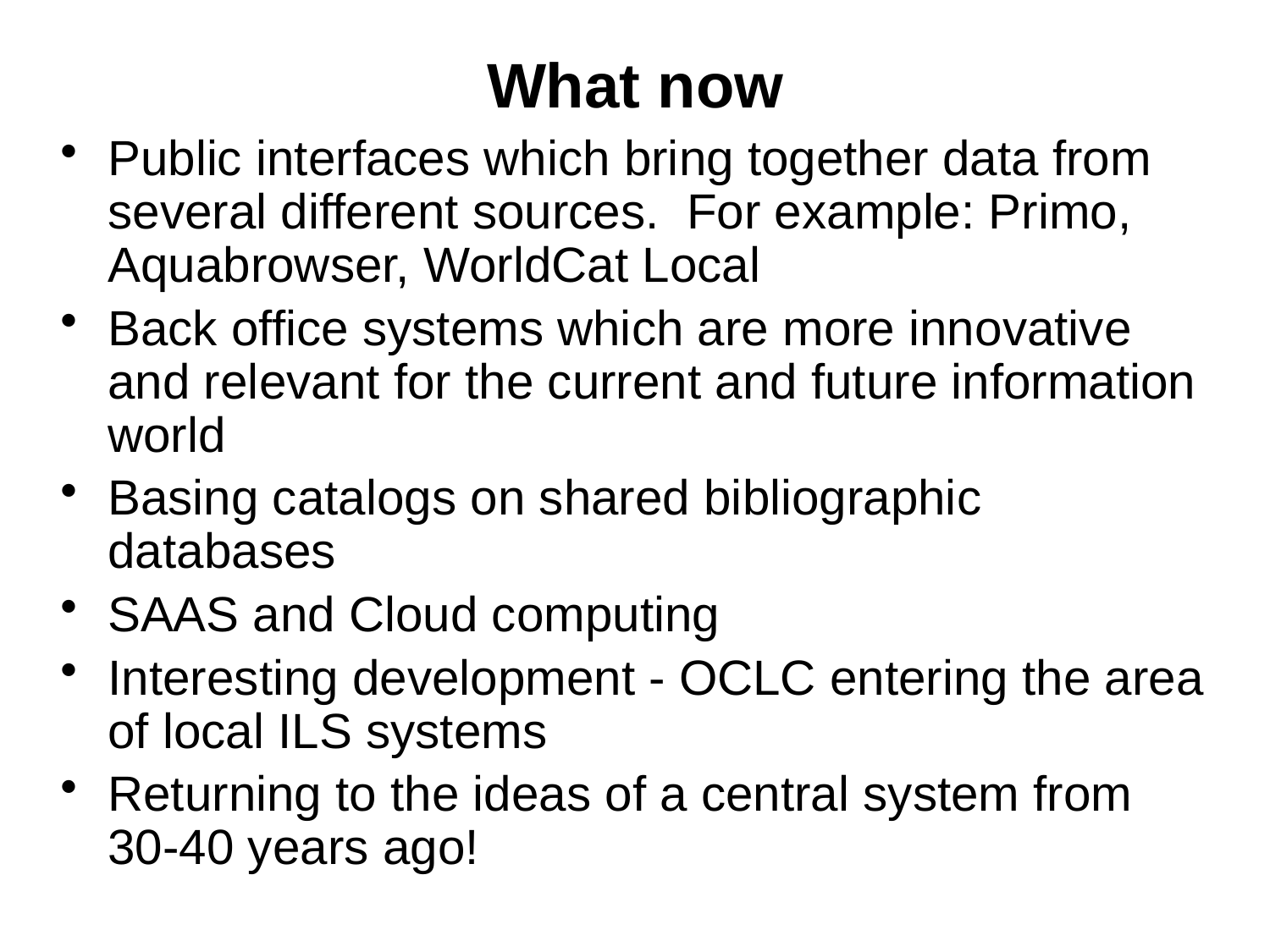

What now
Public interfaces which bring together data from several different sources.  For example: Primo, Aquabrowser, WorldCat Local
Back office systems which are more innovative and relevant for the current and future information world
Basing catalogs on shared bibliographic databases
SAAS and Cloud computing
Interesting development - OCLC entering the area of local ILS systems
Returning to the ideas of a central system from 30-40 years ago!